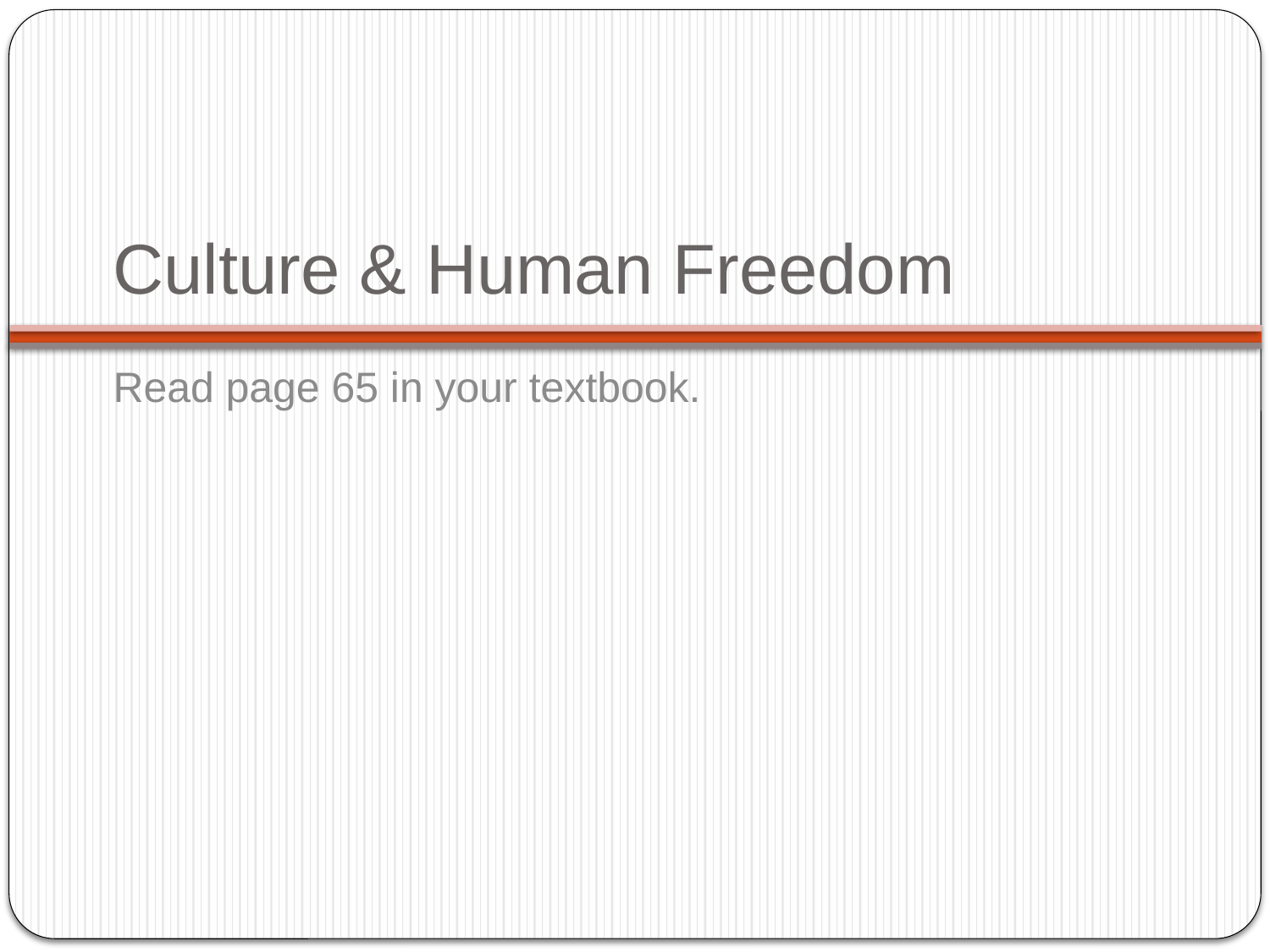

# Culture & Human Freedom
Read page 65 in your textbook.